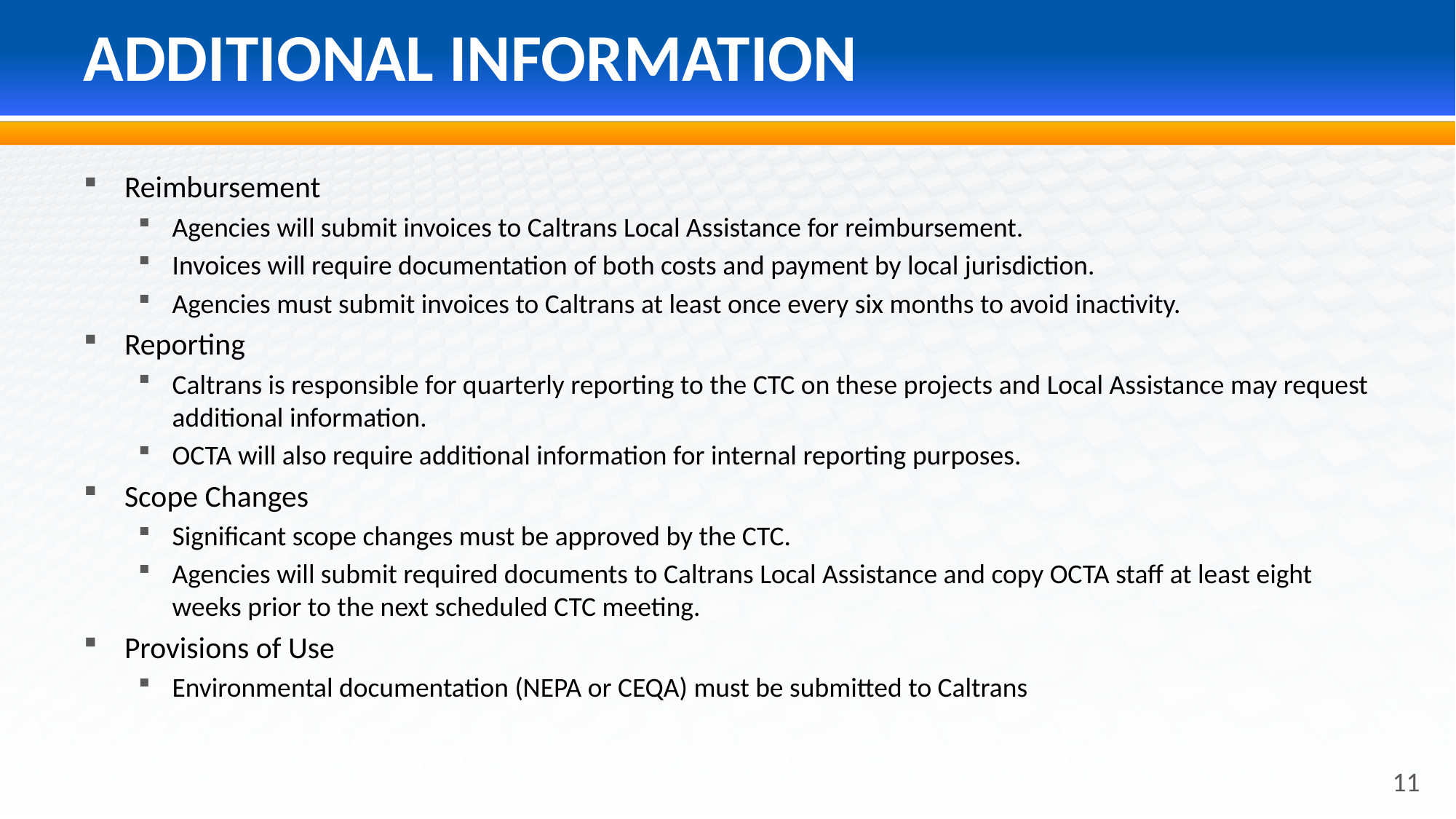

# ADDITIONAL INFORMATION
Reimbursement
Agencies will submit invoices to Caltrans Local Assistance for reimbursement.
Invoices will require documentation of both costs and payment by local jurisdiction.
Agencies must submit invoices to Caltrans at least once every six months to avoid inactivity.
Reporting
Caltrans is responsible for quarterly reporting to the CTC on these projects and Local Assistance may request additional information.
OCTA will also require additional information for internal reporting purposes.
Scope Changes
Significant scope changes must be approved by the CTC.
Agencies will submit required documents to Caltrans Local Assistance and copy OCTA staff at least eight weeks prior to the next scheduled CTC meeting.
Provisions of Use
Environmental documentation (NEPA or CEQA) must be submitted to Caltrans

11